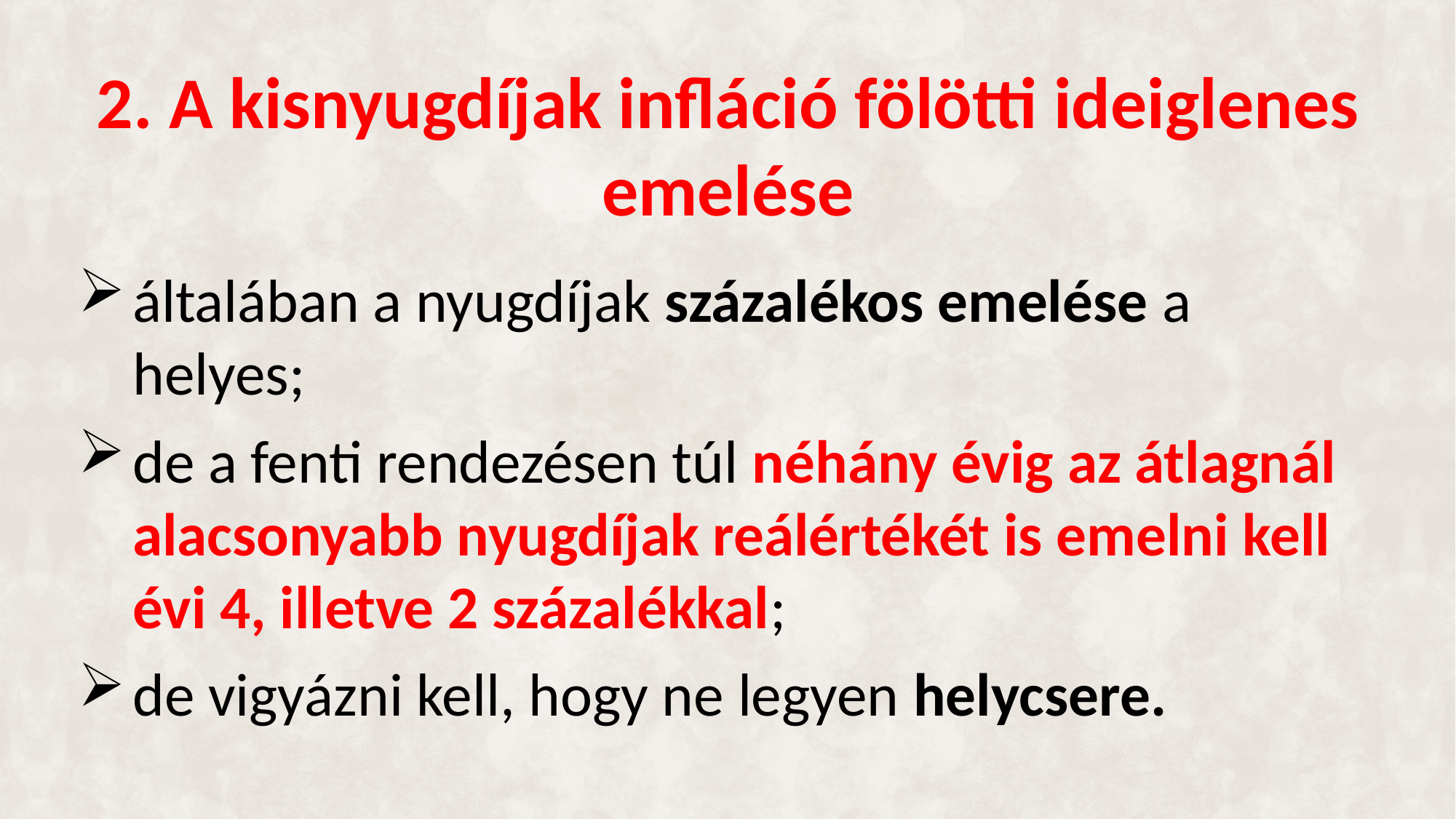

# 2. A kisnyugdíjak infláció fölötti ideiglenes emelése
általában a nyugdíjak százalékos emelése a helyes;
de a fenti rendezésen túl néhány évig az átlagnál alacsonyabb nyugdíjak reálértékét is emelni kell évi 4, illetve 2 százalékkal;
de vigyázni kell, hogy ne legyen helycsere.